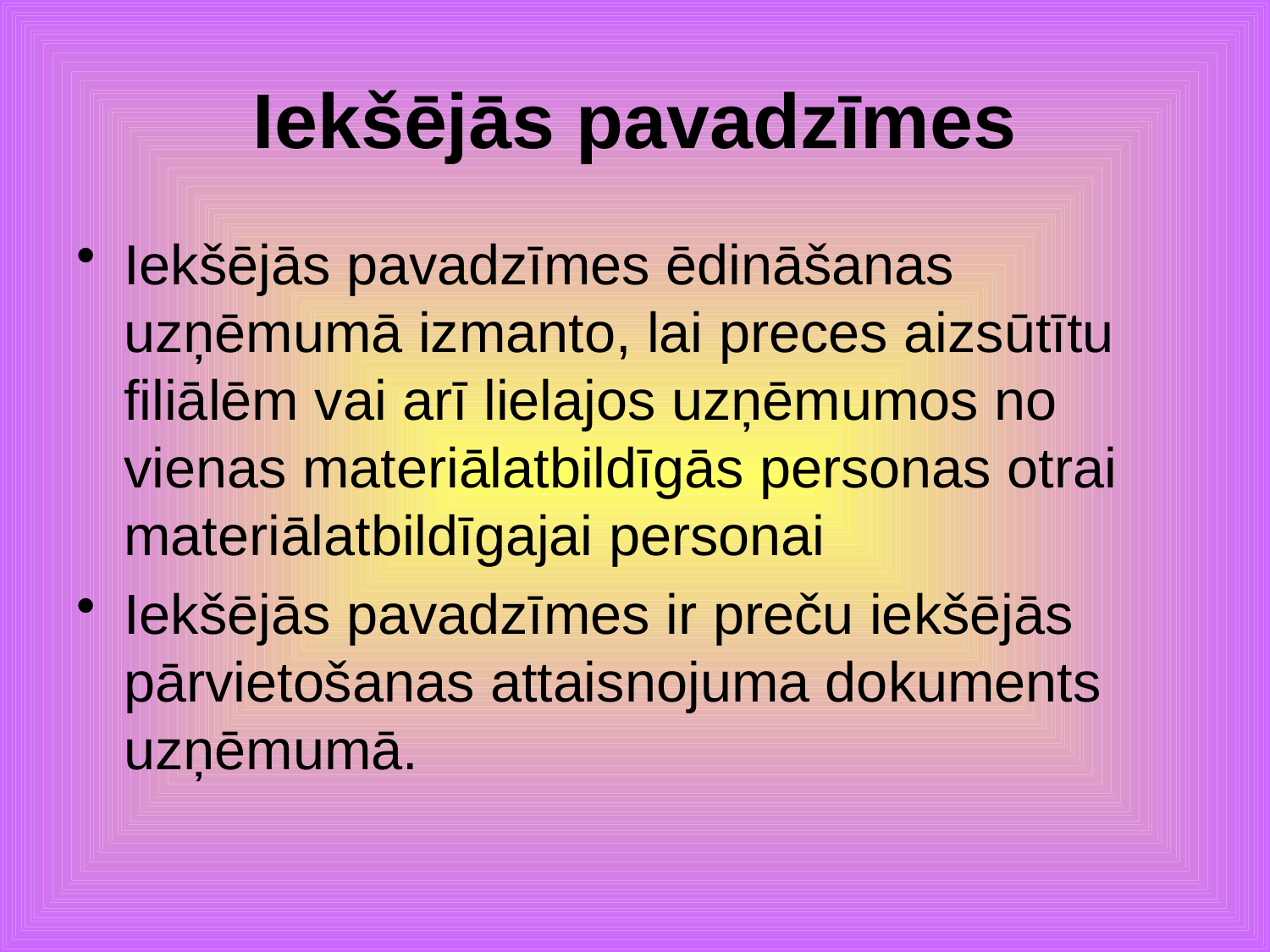

Iekšējās pavadzīmes
Iekšējās pavadzīmes ēdināšanas uzņēmumā izmanto, lai preces aizsūtītu filiālēm vai arī lielajos uzņēmumos no vienas materiālatbildīgās personas otrai materiālatbildīgajai personai
Iekšējās pavadzīmes ir preču iekšējās pārvietošanas attaisnojuma dokuments  uzņēmumā.